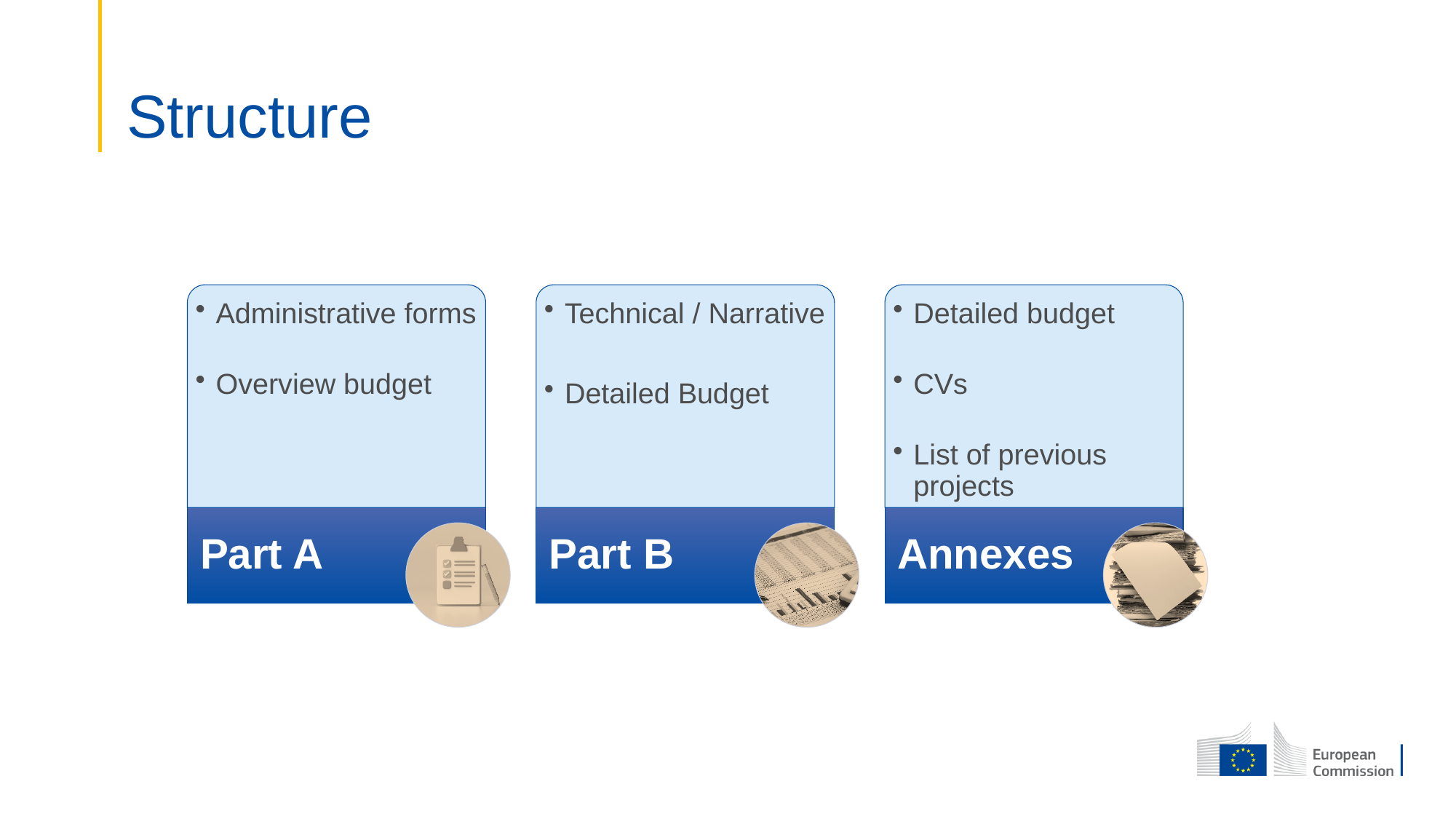

# Structure
Administrative forms

Overview budget

Part A
Technical / Narrative

Detailed Budget
Part B
Detailed budget

CVs

List of previous projects
…..
Annexes